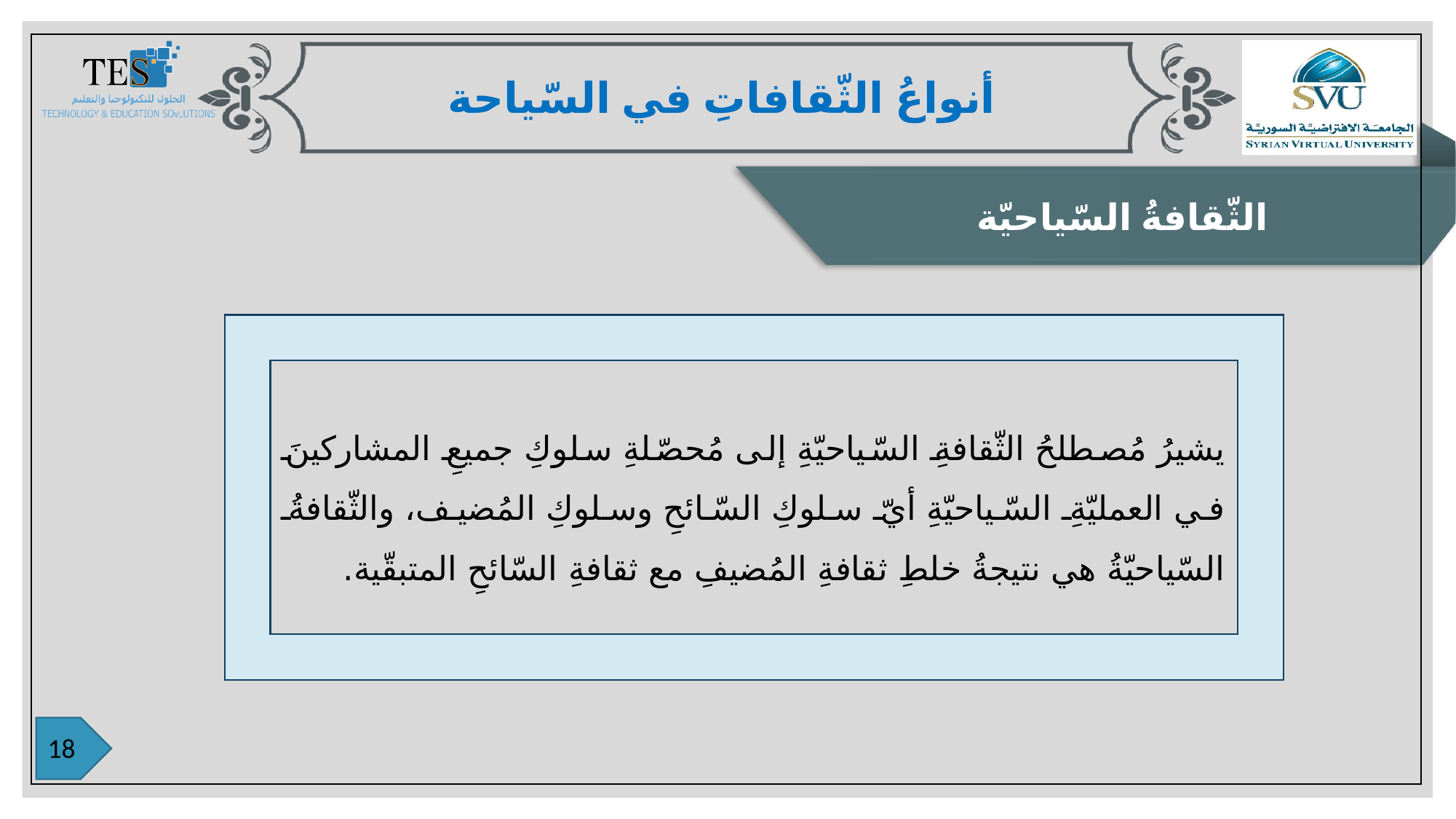

أنواعُ الثّقافاتِ في السّياحة
الثّقافةُ السّياحيّة
يشيرُ مُصطلحُ الثّقافةِ السّياحيّةِ إلى مُحصّلةِ سلوكِ جميعِ المشاركينَ في العمليّةِ السّياحيّةِ أيّ سلوكِ السّائحِ وسلوكِ المُضيف، والثّقافةُ السّياحيّةُ هي نتيجةُ خلطِ ثقافةِ المُضيفِ مع ثقافةِ السّائحِ المتبقّية.